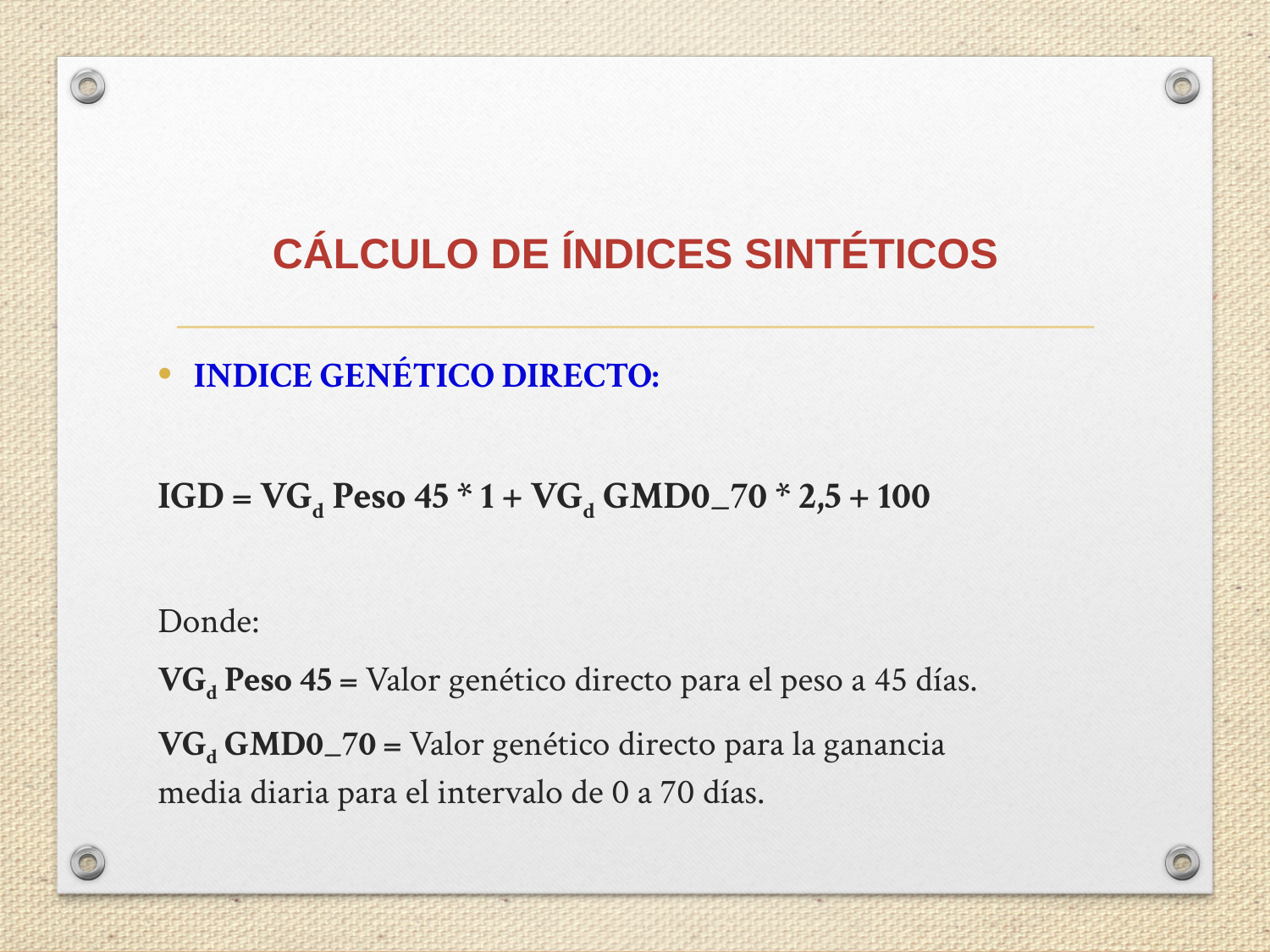

# CÁLCULO DE ÍNDICES SINTÉTICOS
INDICE GENÉTICO DIRECTO:

IGD = VGd Peso 45 * 1 + VGd GMD0_70 * 2,5 + 100

Donde:
VGd Peso 45 = Valor genético directo para el peso a 45 días.
VGd GMD0_70 = Valor genético directo para la ganancia 					media diaria para el intervalo de 0 a 70 días.